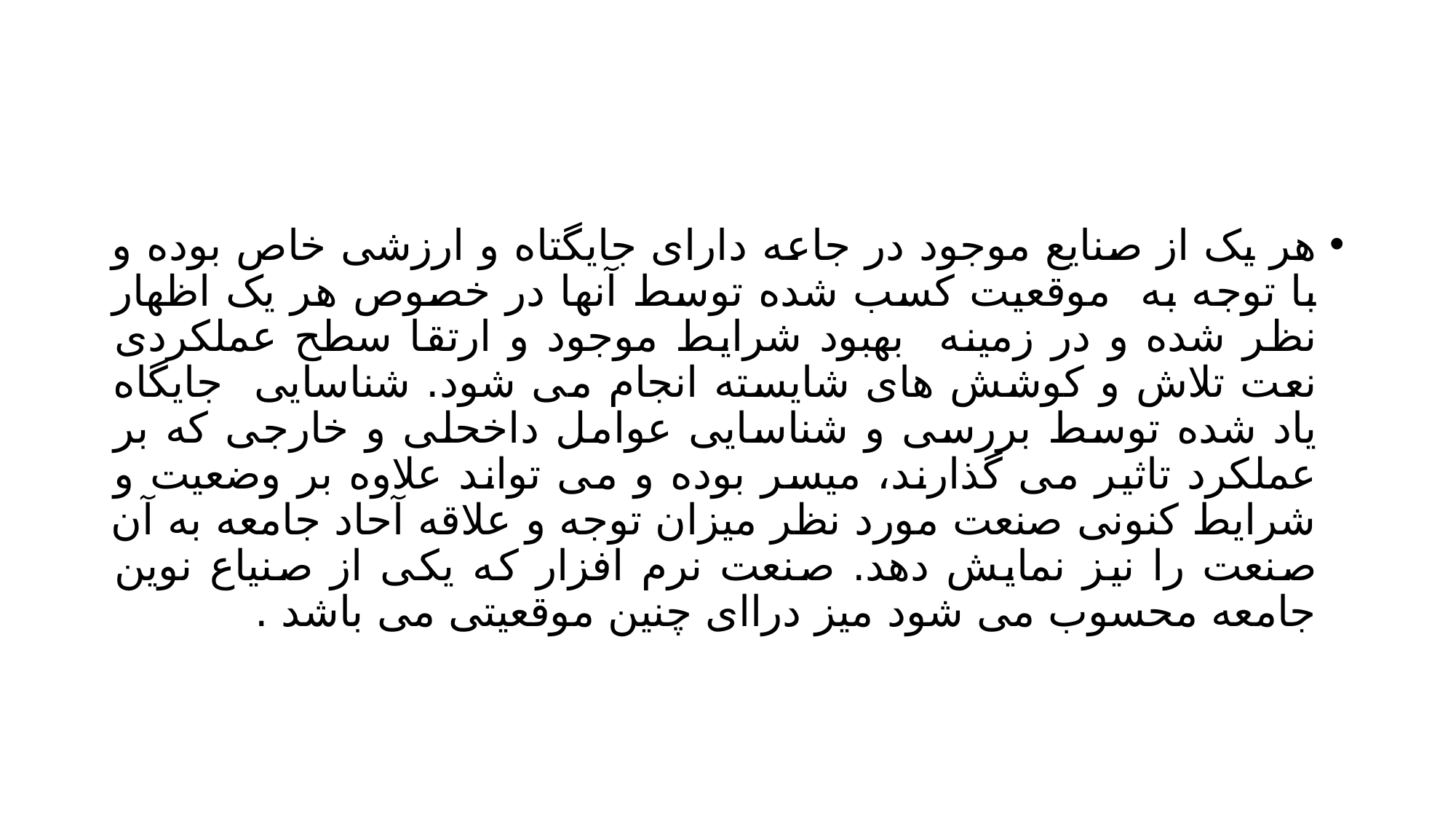

#
هر یک از صنایع موجود در جاعه دارای جایگتاه و ارزشی خاص بوده و با توجه به  موقعیت کسب شده توسط آنها در خصوص هر یک اظهار نظر شده و در زمینه  بهبود شرایط موجود و ارتقا سطح عملکردی نعت تلاش و کوشش های شایسته انجام می شود. شناسایی  جایگاه یاد شده توسط بررسی و شناسایی عوامل داخحلی و خارجی که بر عملکرد تاثیر می گذارند، میسر بوده و می تواند علاوه بر وضعیت و شرایط کنونی صنعت مورد نظر میزان توجه و علاقه آحاد جامعه به آن صنعت را نیز نمایش دهد. صنعت نرم افزار که یکی از صنیاع نوین جامعه محسوب می شود میز دراای چنین موقعیتی می باشد .